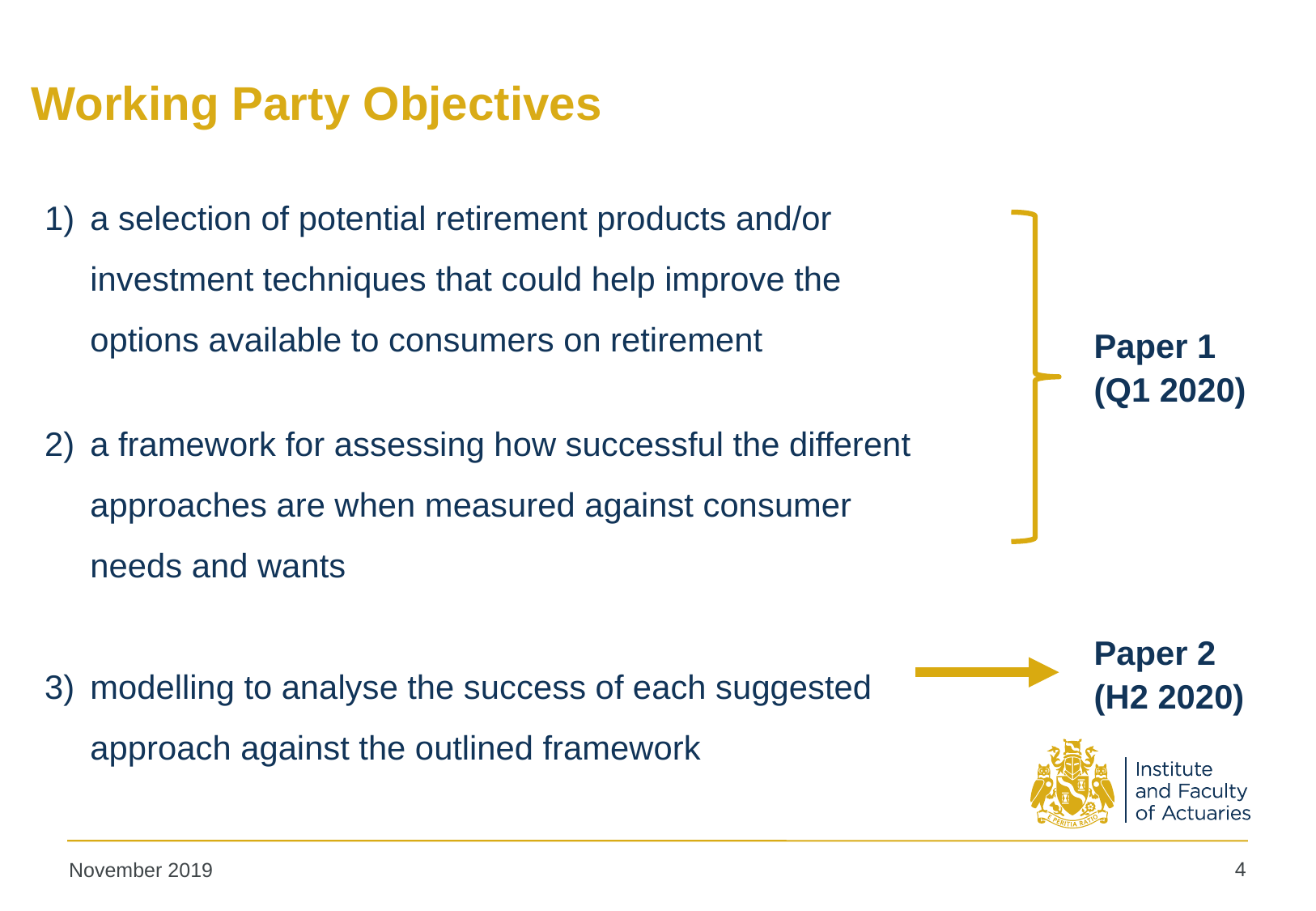

# Working Party Objectives
a selection of potential retirement products and/or investment techniques that could help improve the options available to consumers on retirement

a framework for assessing how successful the different approaches are when measured against consumer needs and wants

modelling to analyse the success of each suggested approach against the outlined framework

Paper 1
(Q1 2020)

Paper 2
(H2 2020)
4
November 2019